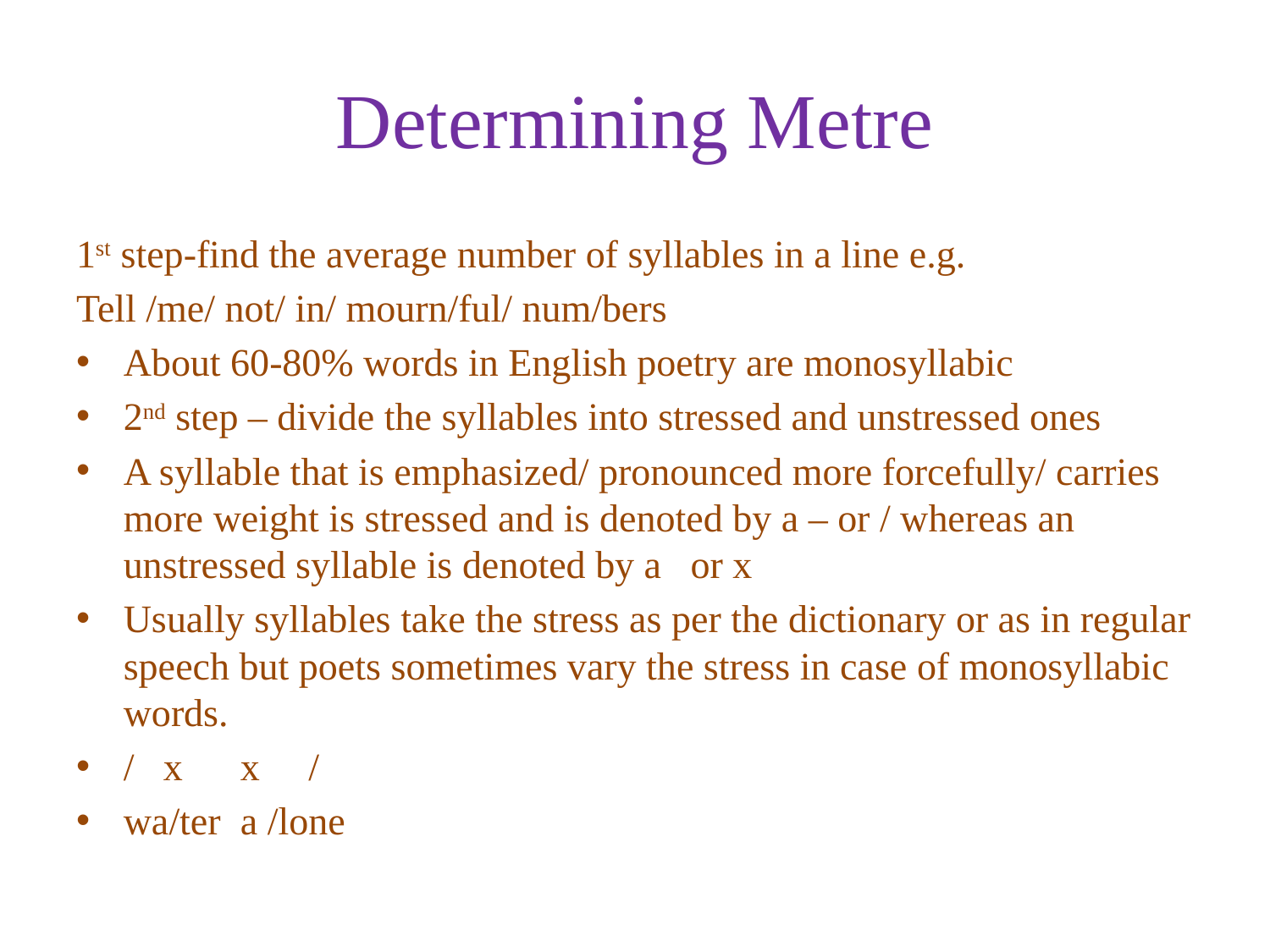

# Determining Metre
1st step-find the average number of syllables in a line e.g.
Tell /me/ not/ in/ mourn/ful/ num/bers
About 60-80% words in English poetry are monosyllabic
2nd step – divide the syllables into stressed and unstressed ones
A syllable that is emphasized/ pronounced more forcefully/ carries more weight is stressed and is denoted by a – or / whereas an unstressed syllable is denoted by a   or x
Usually syllables take the stress as per the dictionary or as in regular speech but poets sometimes vary the stress in case of monosyllabic words.
/   x		x     /
wa/ter	a /lone